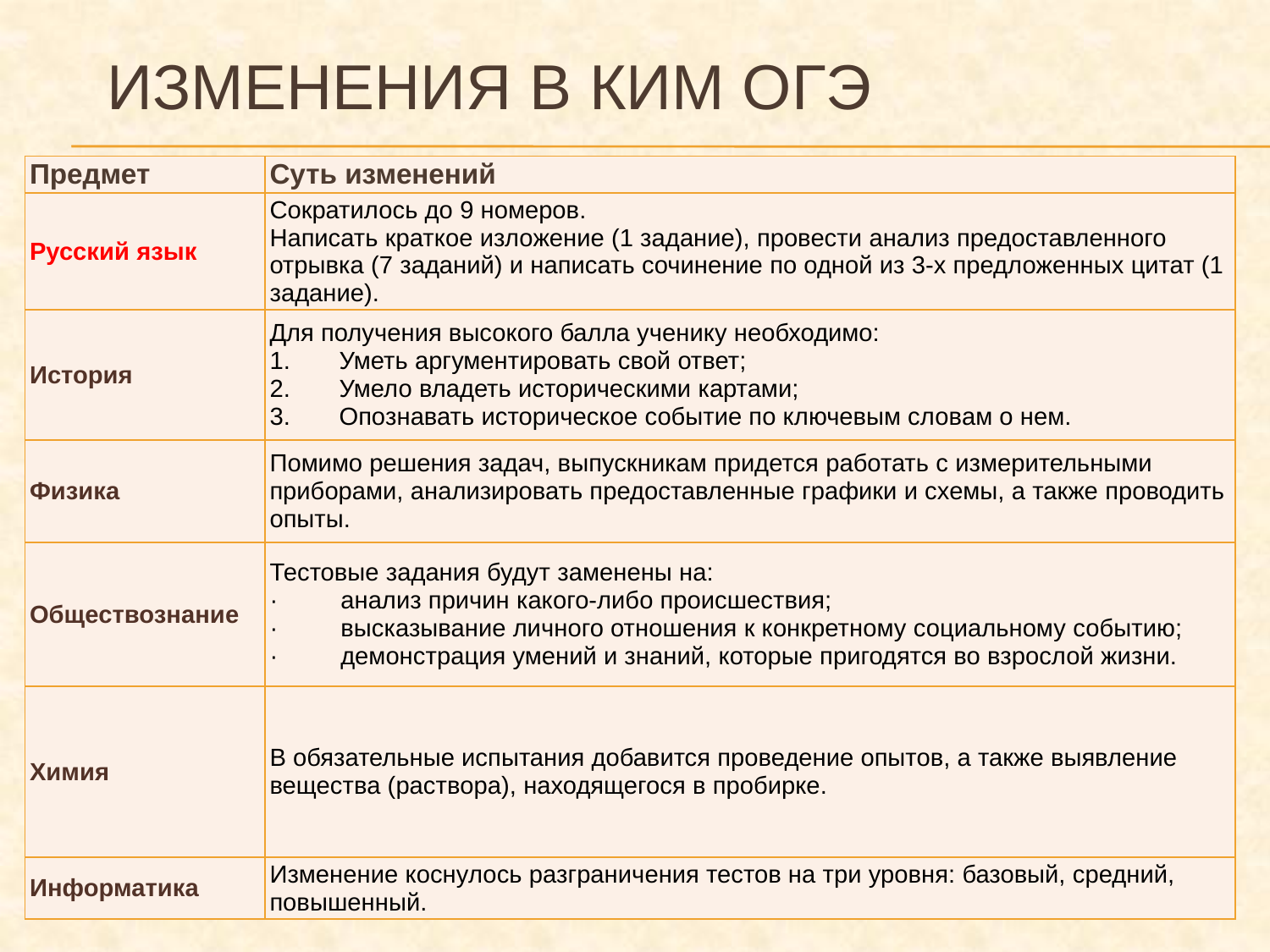

# Изменения в КИМ ОГЭ
| Предмет | Суть изменений |
| --- | --- |
| Русский язык | Сократилось до 9 номеров. Написать краткое изложение (1 задание), провести анализ предоставленного отрывка (7 заданий) и написать сочинение по одной из 3-х предложенных цитат (1 задание). |
| История | Для получения высокого балла ученику необходимо: 1.       Уметь аргументировать свой ответ; 2.       Умело владеть историческими картами; 3.       Опознавать историческое событие по ключевым словам о нем. |
| Физика | Помимо решения задач, выпускникам придется работать с измерительными приборами, анализировать предоставленные графики и схемы, а также проводить опыты. |
| Обществознание | Тестовые задания будут заменены на: ·         анализ причин какого-либо происшествия; ·         высказывание личного отношения к конкретному социальному событию; ·         демонстрация умений и знаний, которые пригодятся во взрослой жизни. |
| Химия | В обязательные испытания добавится проведение опытов, а также выявление вещества (раствора), находящегося в пробирке. |
| Информатика | Изменение коснулось разграничения тестов на три уровня: базовый, средний, повышенный. |